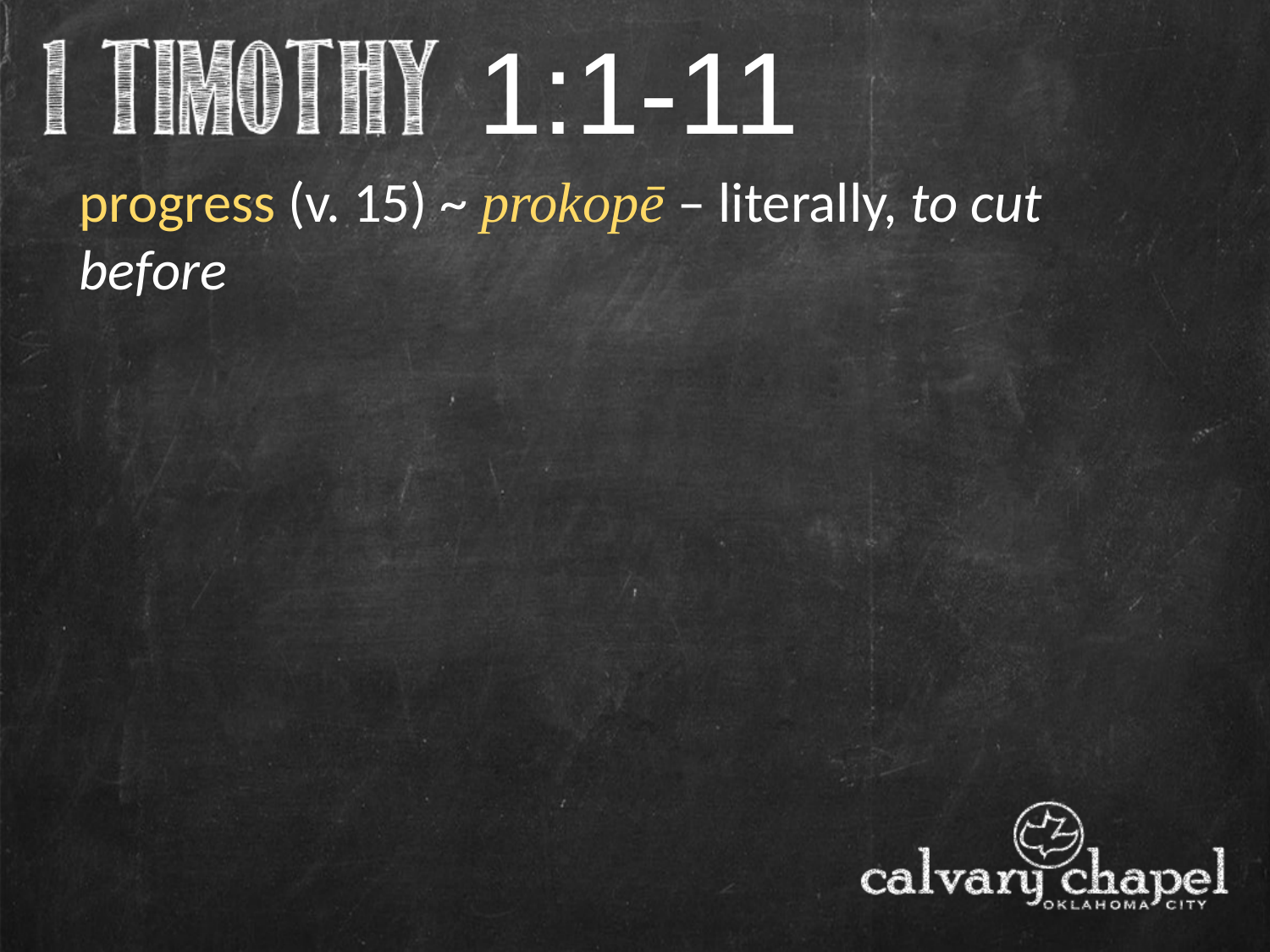

1:1-11
progress (v. 15) ~ prokopē – literally, to cut before